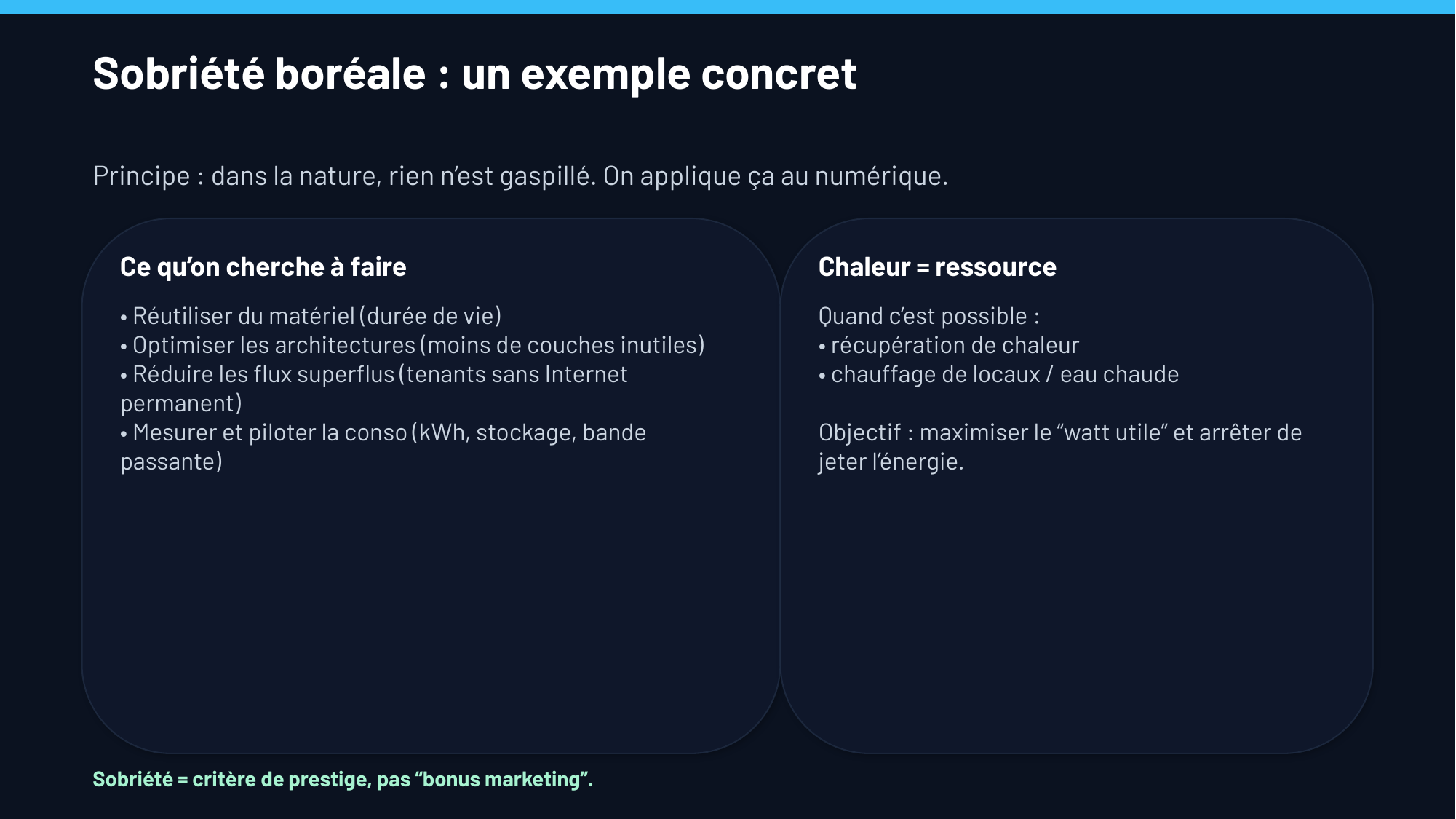

Sobriété boréale : un exemple concret
Principe : dans la nature, rien n’est gaspillé. On applique ça au numérique.

Ce qu’on cherche à faire
Chaleur = ressource
• Réutiliser du matériel (durée de vie)
• Optimiser les architectures (moins de couches inutiles)
• Réduire les flux superflus (tenants sans Internet permanent)
• Mesurer et piloter la conso (kWh, stockage, bande passante)
Quand c’est possible :
• récupération de chaleur
• chauffage de locaux / eau chaude

Objectif : maximiser le “watt utile” et arrêter de jeter l’énergie.
Sobriété = critère de prestige, pas “bonus marketing”.